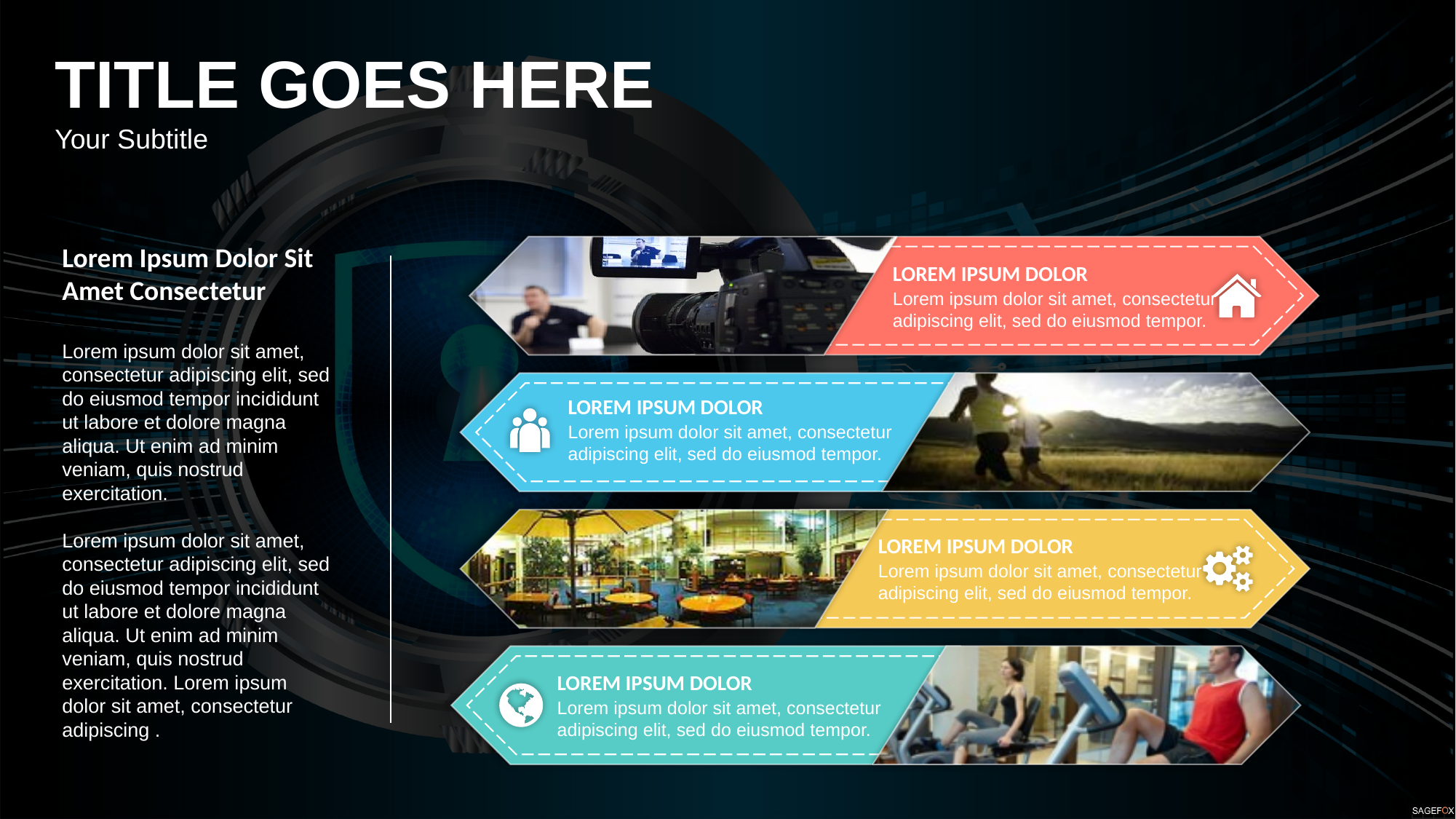

TITLE GOES HERE
Your Subtitle
Lorem Ipsum Dolor Sit Amet Consectetur

Lorem ipsum dolor sit amet, consectetur adipiscing elit, sed do eiusmod tempor incididunt ut labore et dolore magna aliqua. Ut enim ad minim veniam, quis nostrud exercitation.

Lorem ipsum dolor sit amet, consectetur adipiscing elit, sed do eiusmod tempor incididunt ut labore et dolore magna aliqua. Ut enim ad minim veniam, quis nostrud exercitation. Lorem ipsum dolor sit amet, consectetur adipiscing .

LOREM IPSUM DOLOR

Lorem ipsum dolor sit amet, consectetur adipiscing elit, sed do eiusmod tempor.

LOREM IPSUM DOLOR

Lorem ipsum dolor sit amet, consectetur adipiscing elit, sed do eiusmod tempor.

LOREM IPSUM DOLOR

Lorem ipsum dolor sit amet, consectetur adipiscing elit, sed do eiusmod tempor.

LOREM IPSUM DOLOR

Lorem ipsum dolor sit amet, consectetur adipiscing elit, sed do eiusmod tempor.